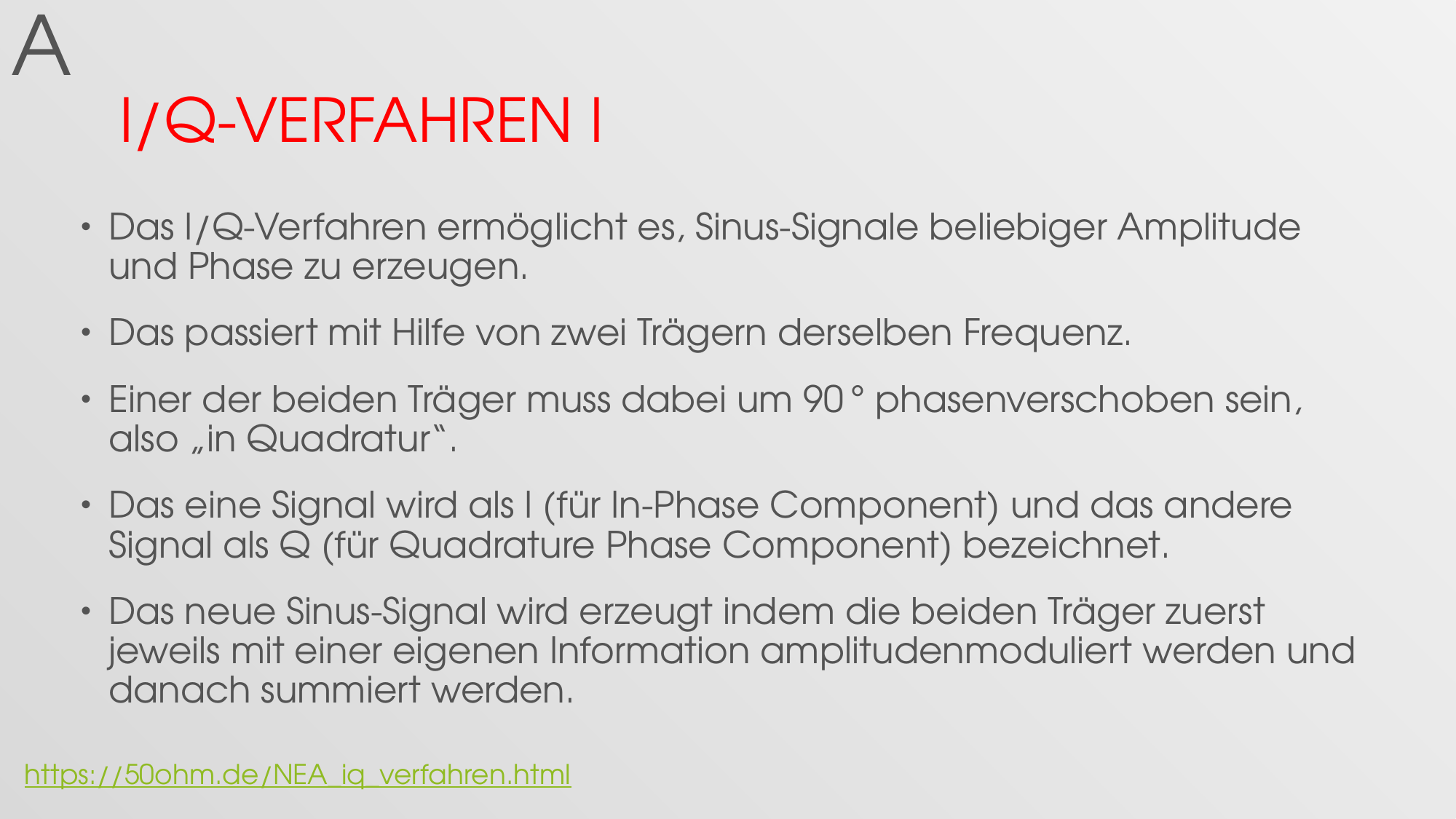

A
# I/Q-Verfahren I
Das I/Q-Verfahren ermöglicht es, Sinus-Signale beliebiger Amplitude und Phase zu erzeugen.
Das passiert mit Hilfe von zwei Trägern derselben Frequenz.
Einer der beiden Träger muss dabei um 90 ° phasenverschoben sein, also „in Quadratur“.
Das eine Signal wird als I (für In-Phase Component) und das andere Signal als Q (für Quadrature Phase Component) bezeichnet.
Das neue Sinus-Signal wird erzeugt indem die beiden Träger zuerst jeweils mit einer eigenen Information amplitudenmoduliert werden und danach summiert werden.

https://50ohm.de/NEA_iq_verfahren.html